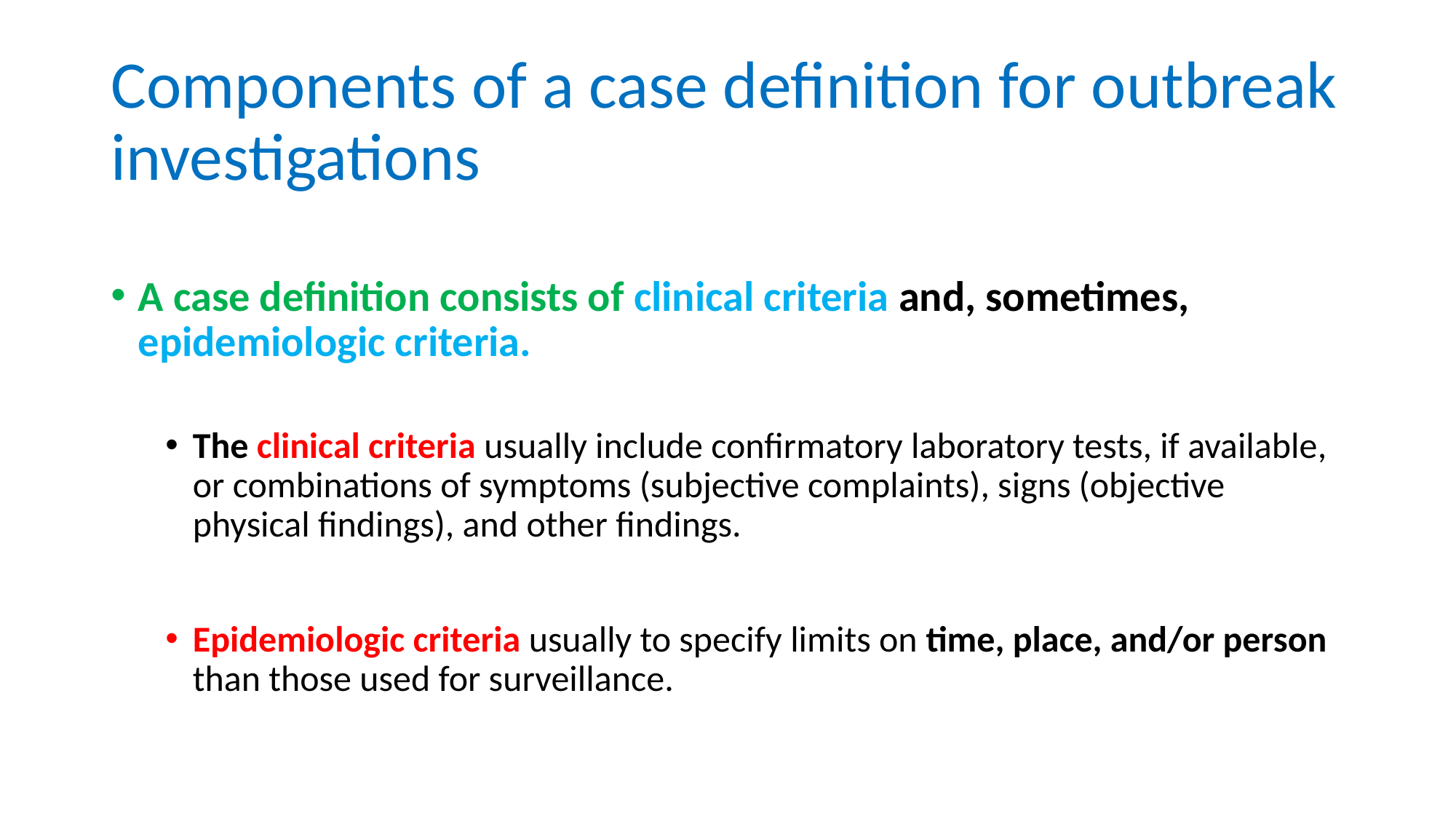

# Components of a case definition for outbreak investigations

A case definition consists of clinical criteria and, sometimes, epidemiologic criteria.

The clinical criteria usually include confirmatory laboratory tests, if available, or combinations of symptoms (subjective complaints), signs (objective physical findings), and other findings.

Epidemiologic criteria usually to specify limits on time, place, and/or person than those used for surveillance.